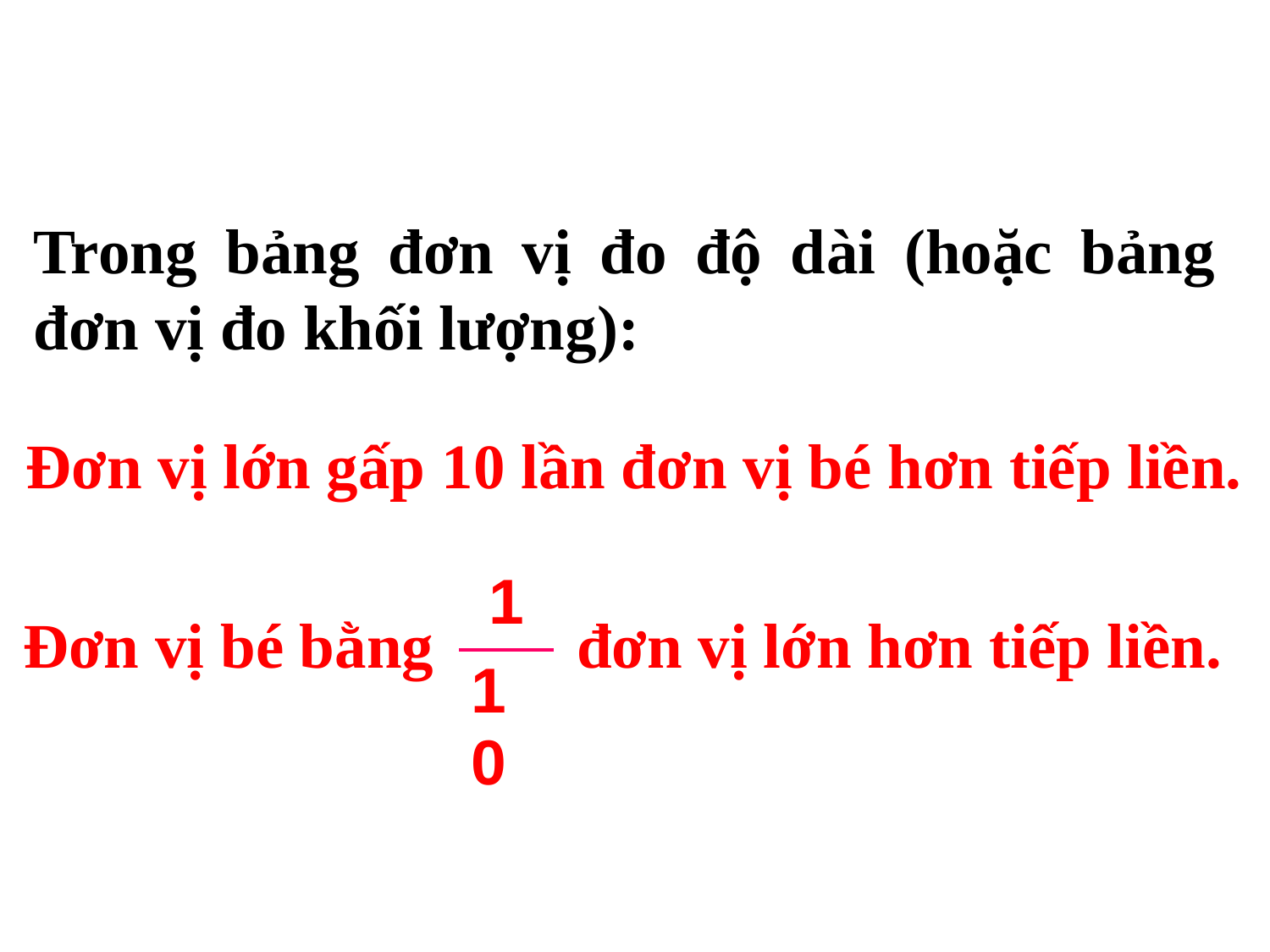

Trong bảng đơn vị đo độ dài (hoặc bảng đơn vị đo khối lượng):
Đơn vị lớn gấp 10 lần đơn vị bé hơn tiếp liền.
| 1 |
| --- |
| 10 |
Đơn vị bé bằng         đơn vị lớn hơn tiếp liền.